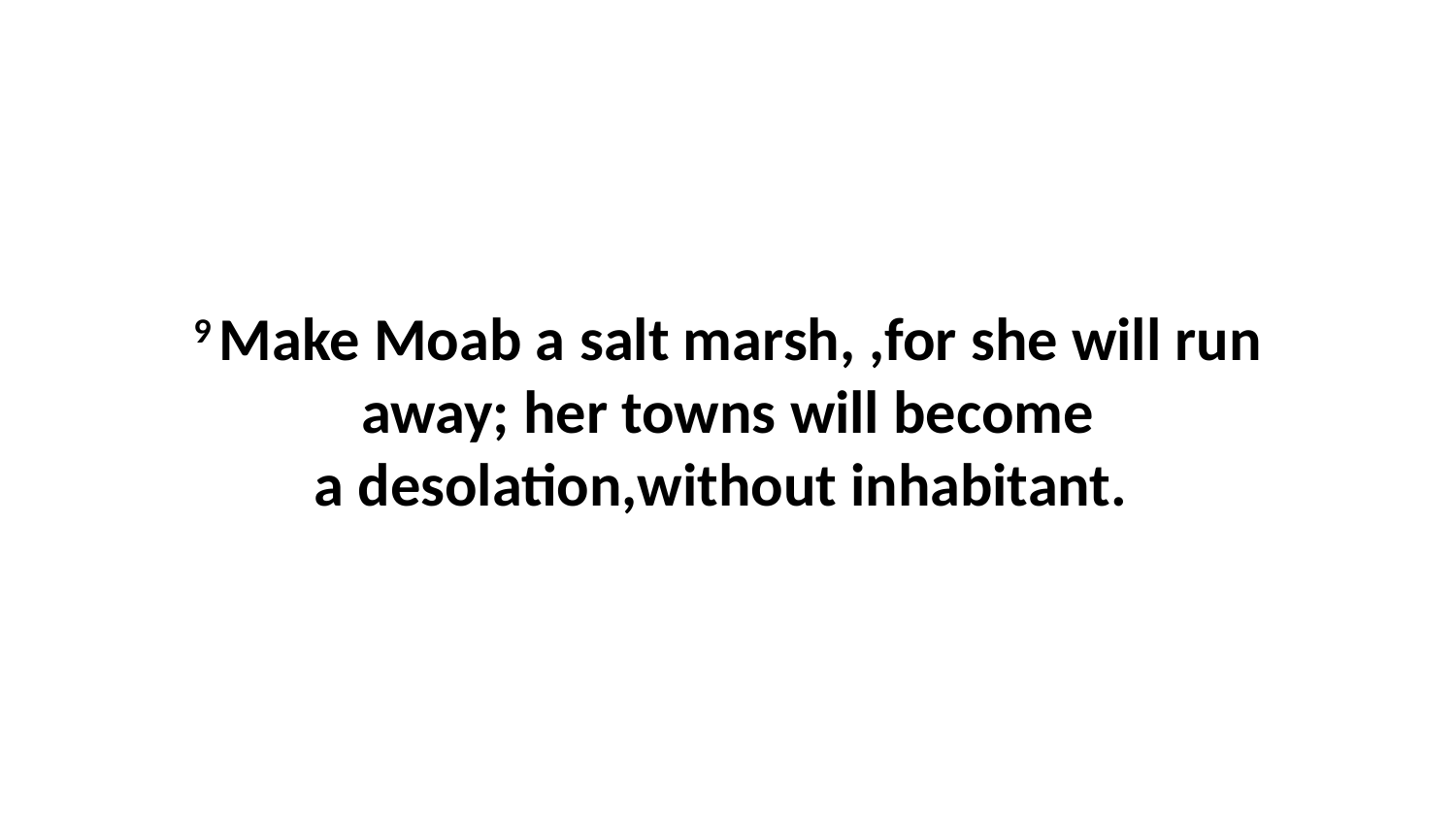

9 Make Moab a salt marsh, ,for she will run away; her towns will become a desolation,without inhabitant.